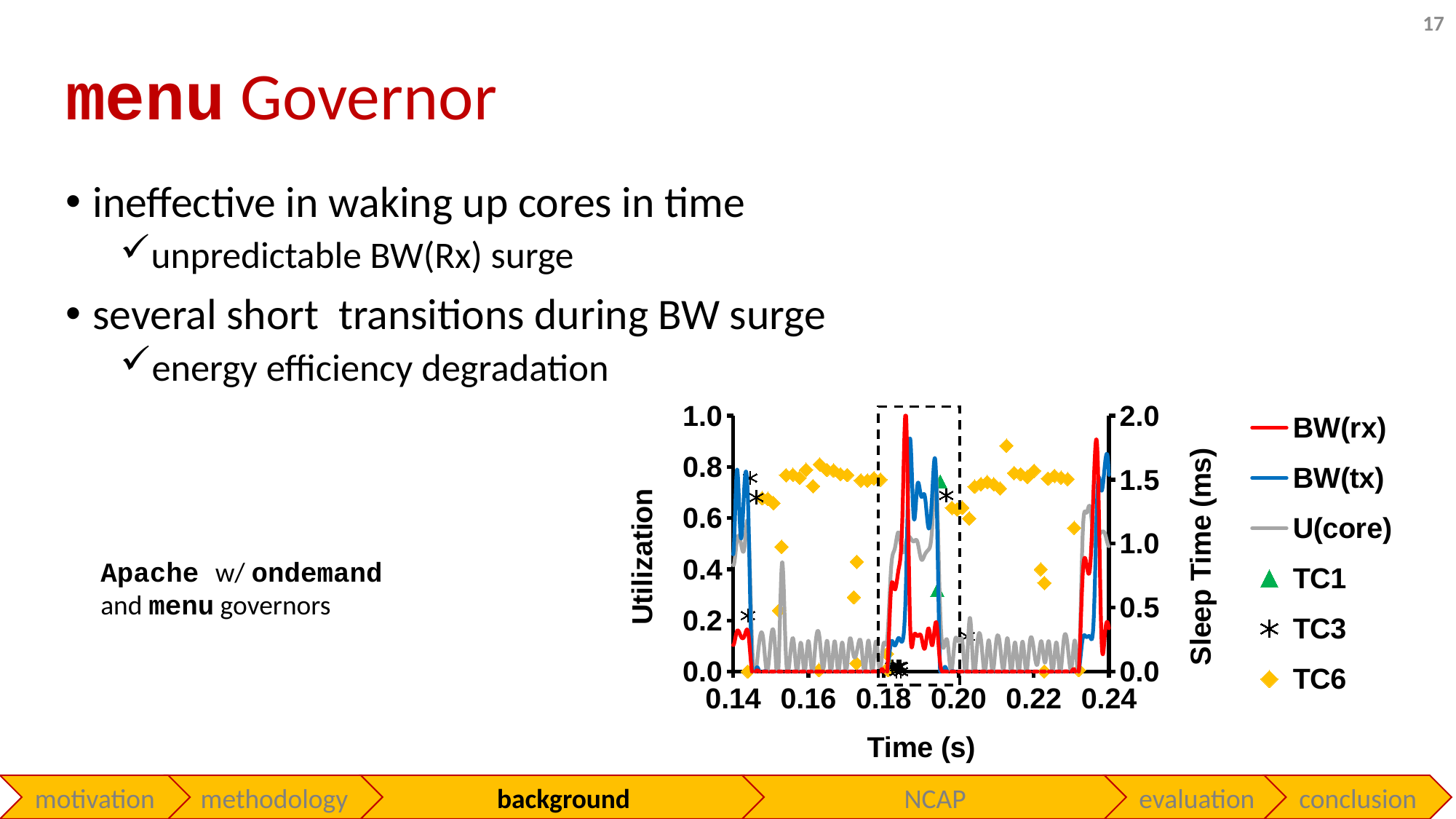

17
# menu Governor
ineffective in waking up cores in time
unpredictable BW(Rx) surge
several short  transitions during BW surge
energy efficiency degradation

### Chart

| Category | BW(rx) | BW(tx) | U(core) | TC1 | TC3 | TC6 |
|---|---|---|---|---|---|---|
Apache w/ ondemand
and menu governors
conclusion
evaluation
NCAP
background
methodology
motivation